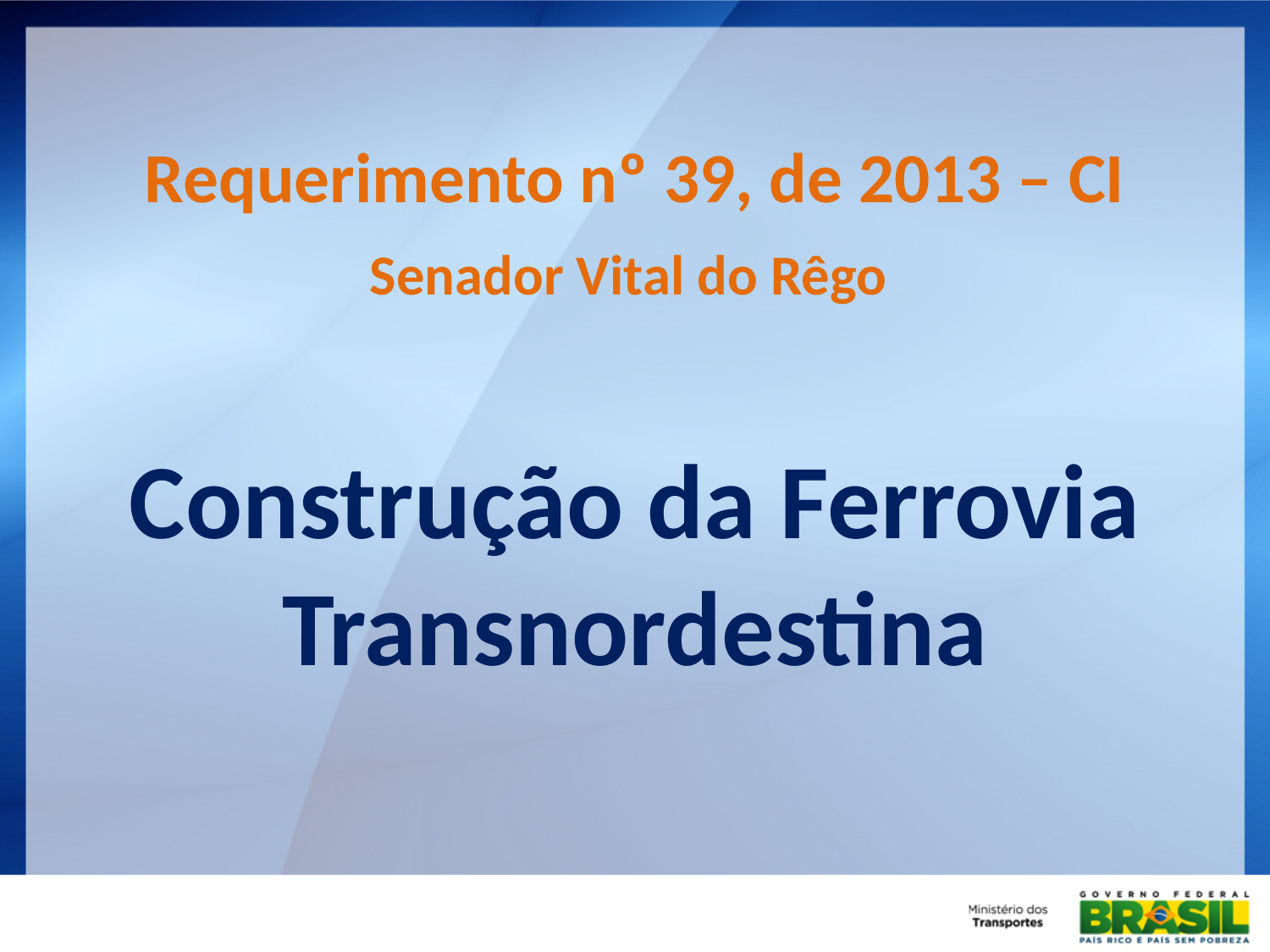

Requerimento nº 39, de 2013 – CI
Senador Vital do Rêgo

Construção da Ferrovia Transnordestina